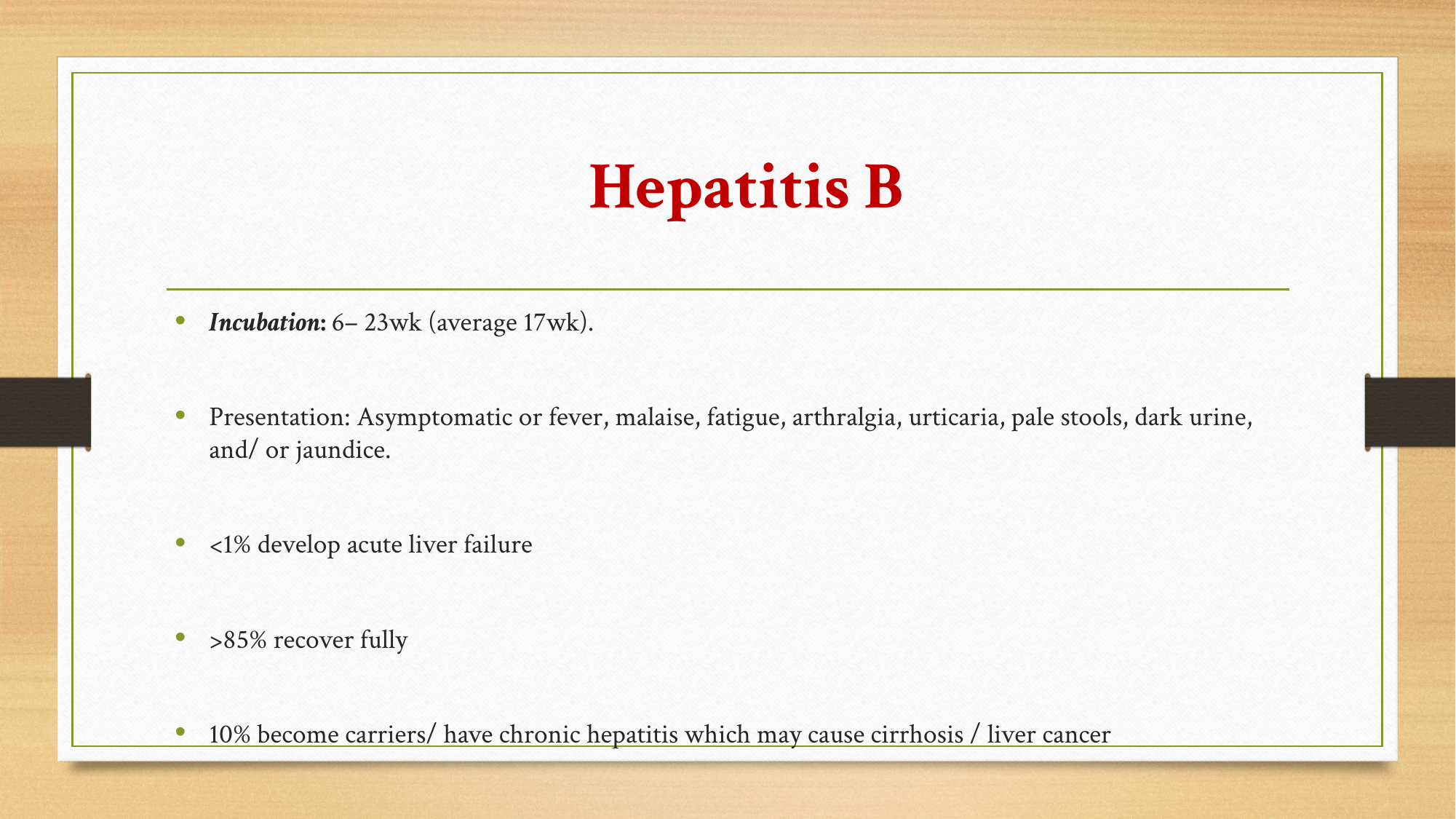

# Hepatitis B
Incubation: 6– 23wk (average 17wk).

Presentation: Asymptomatic or fever, malaise, fatigue, arthralgia, urticaria, pale stools, dark urine, and/ or jaundice.

<1% develop acute liver failure

>85% recover fully

10% become carriers/ have chronic hepatitis which may cause cirrhosis / liver cancer